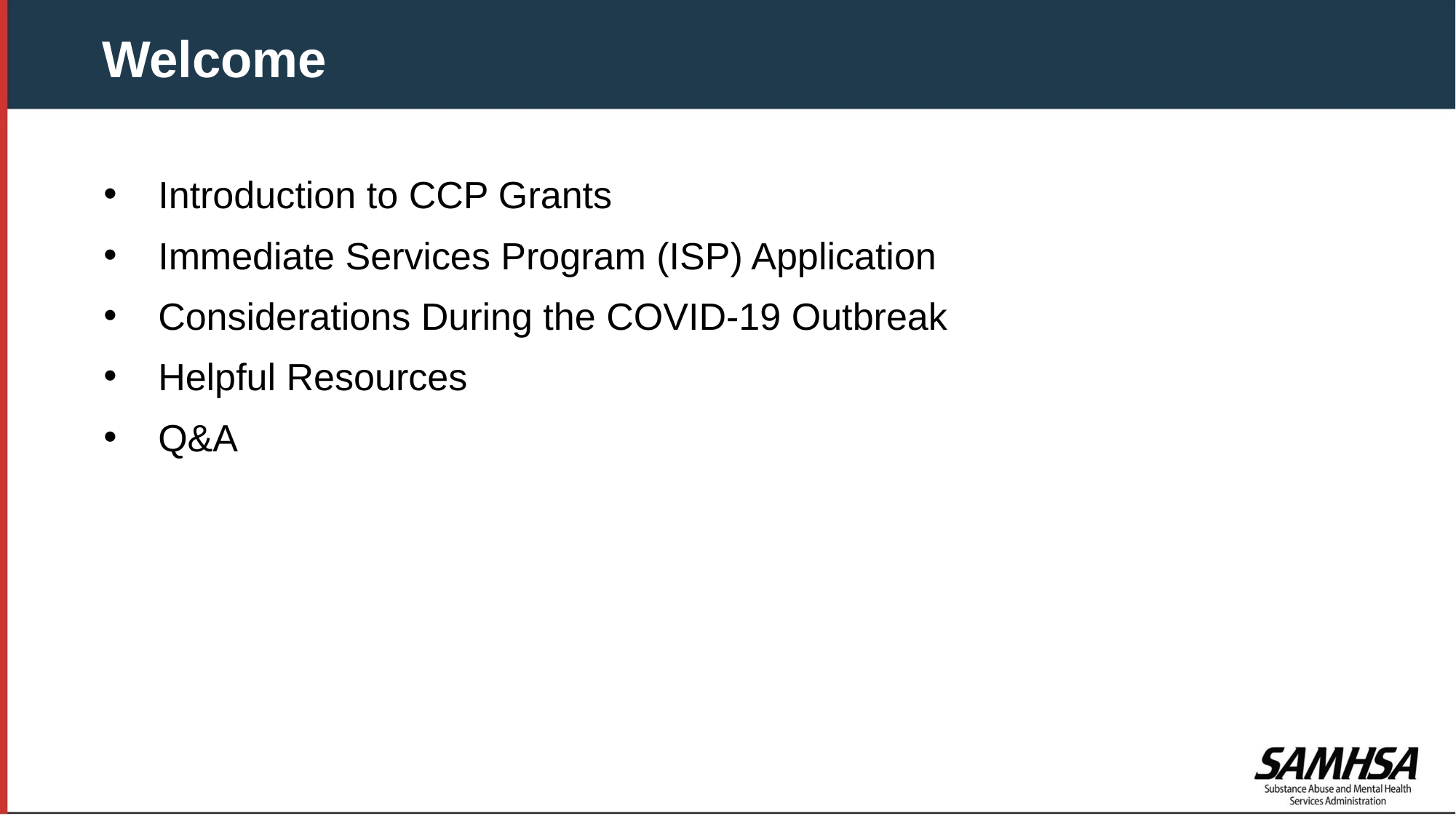

Welcome
Introduction to CCP Grants
Immediate Services Program (ISP) Application
Considerations During the COVID-19 Outbreak
Helpful Resources
Q&A